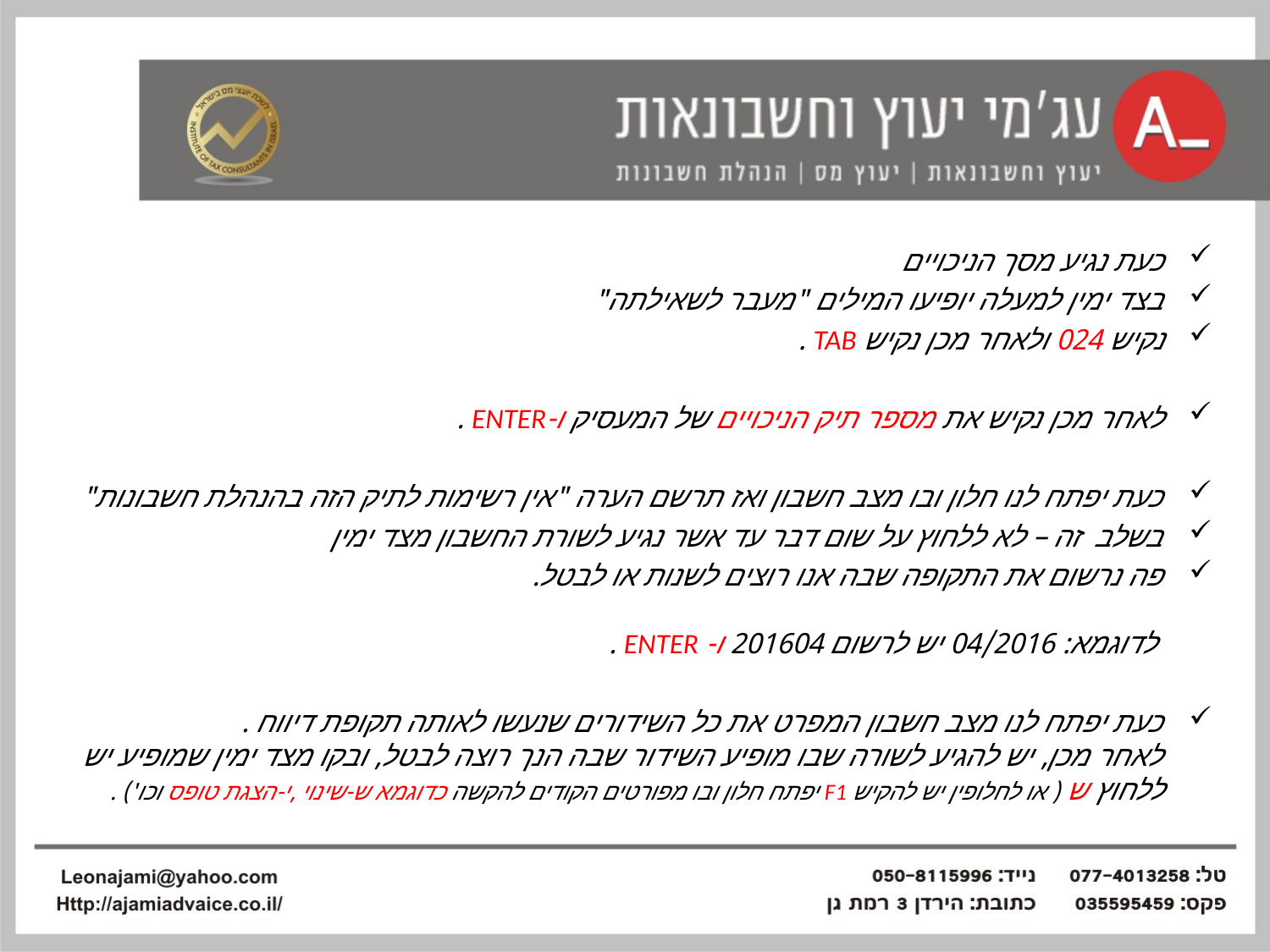

כעת נגיע מסך הניכויים
בצד ימין למעלה יופיעו המילים "מעבר לשאילתה"
נקיש 024 ולאחר מכן נקיש TAB .

לאחר מכן נקיש את מספר תיק הניכויים של המעסיק ו-ENTER .

כעת יפתח לנו חלון ובו מצב חשבון ואז תרשם הערה "אין רשימות לתיק הזה בהנהלת חשבונות"
בשלב  זה – לא ללחוץ על שום דבר עד אשר נגיע לשורת החשבון מצד ימין
פה נרשום את התקופה שבה אנו רוצים לשנות או לבטל.
 לדוגמא: 04/2016 יש לרשום 201604 ו- ENTER .

כעת יפתח לנו מצב חשבון המפרט את כל השידורים שנעשו לאותה תקופת דיווח .
לאחר מכן, יש להגיע לשורה שבו מופיע השידור שבה הנך רוצה לבטל, ובקו מצד ימין שמופיע יש ללחוץ ש ( או לחלופין יש להקיש F1 יפתח חלון ובו מפורטים הקודים להקשה כדוגמא ש-שינוי ,י-הצגת טופס וכו') .